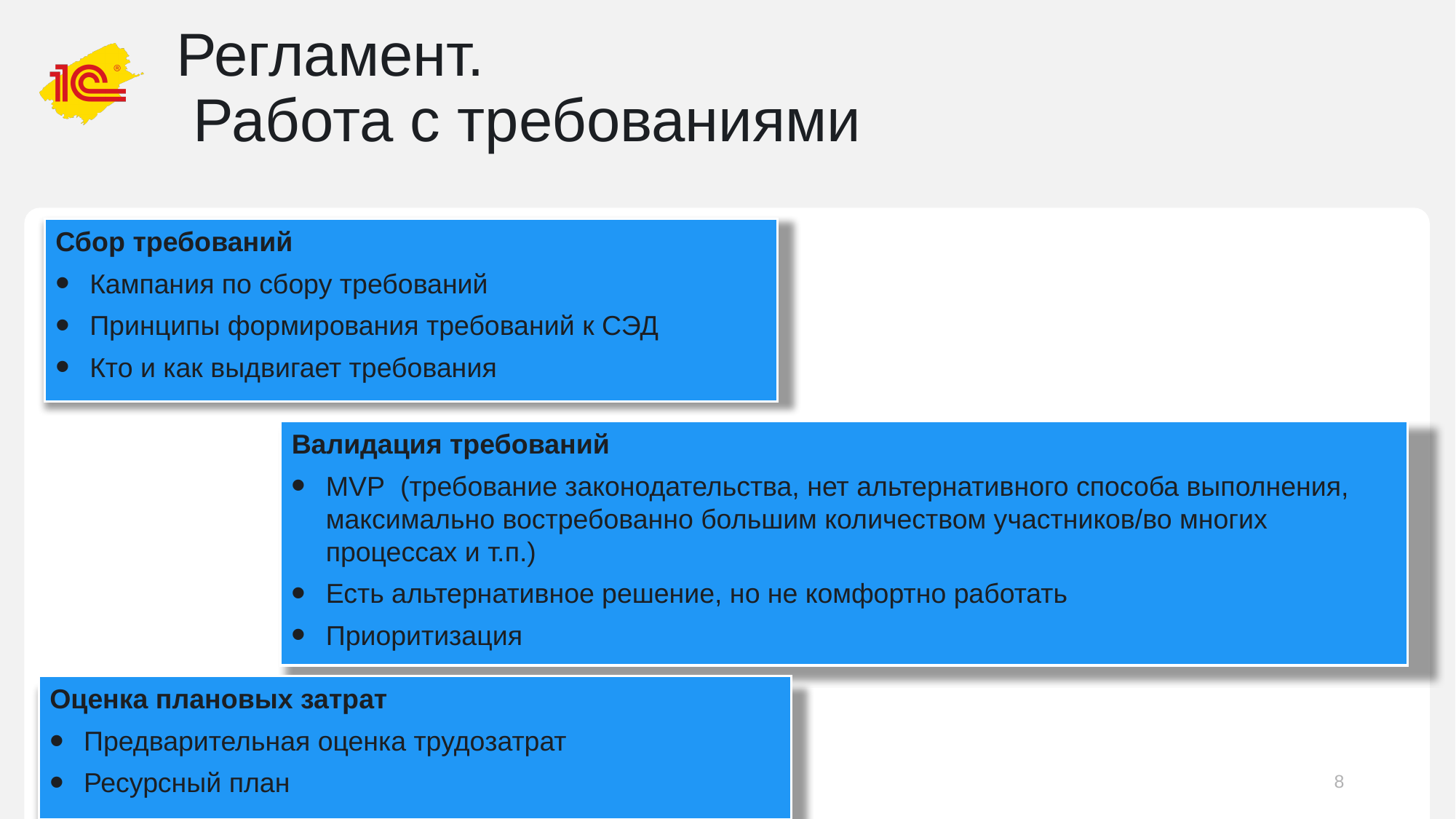

# Регламент. Работа с требованиями
Сбор требований
Кампания по сбору требований
Принципы формирования требований к СЭД
Кто и как выдвигает требования
Валидация требований
MVP  (требование законодательства, нет альтернативного способа выполнения, максимально востребованно большим количеством участников/во многих процессах и т.п.)
Есть альтернативное решение, но не комфортно работать
Приоритизация
Оценка плановых затрат
Предварительная оценка трудозатрат
Ресурсный план
8